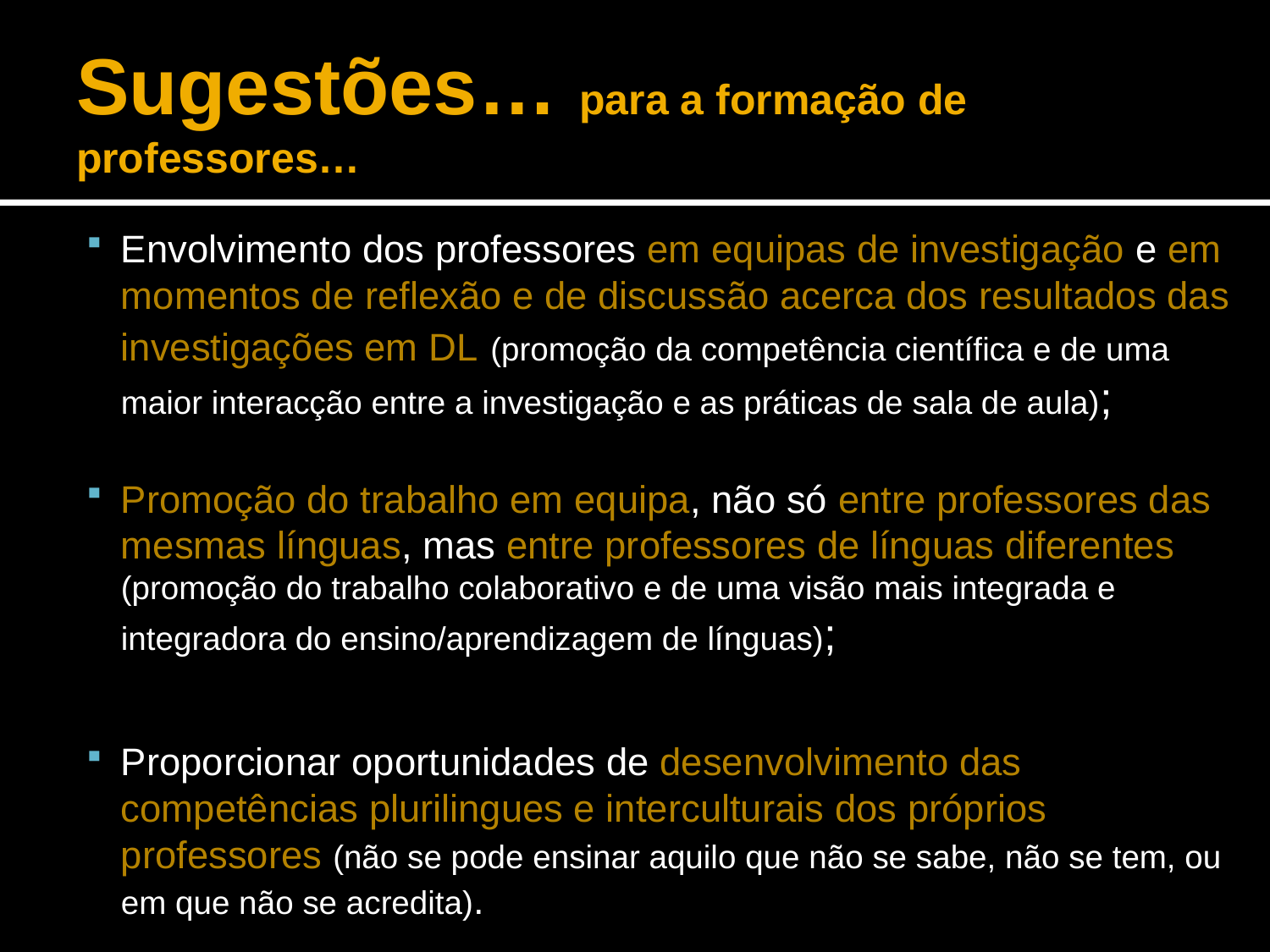

# Sugestões… para a formação de professores…
Envolvimento dos professores em equipas de investigação e em momentos de reflexão e de discussão acerca dos resultados das investigações em DL (promoção da competência científica e de uma maior interacção entre a investigação e as práticas de sala de aula);

Promoção do trabalho em equipa, não só entre professores das mesmas línguas, mas entre professores de línguas diferentes (promoção do trabalho colaborativo e de uma visão mais integrada e integradora do ensino/aprendizagem de línguas);

Proporcionar oportunidades de desenvolvimento das competências plurilingues e interculturais dos próprios professores (não se pode ensinar aquilo que não se sabe, não se tem, ou em que não se acredita).